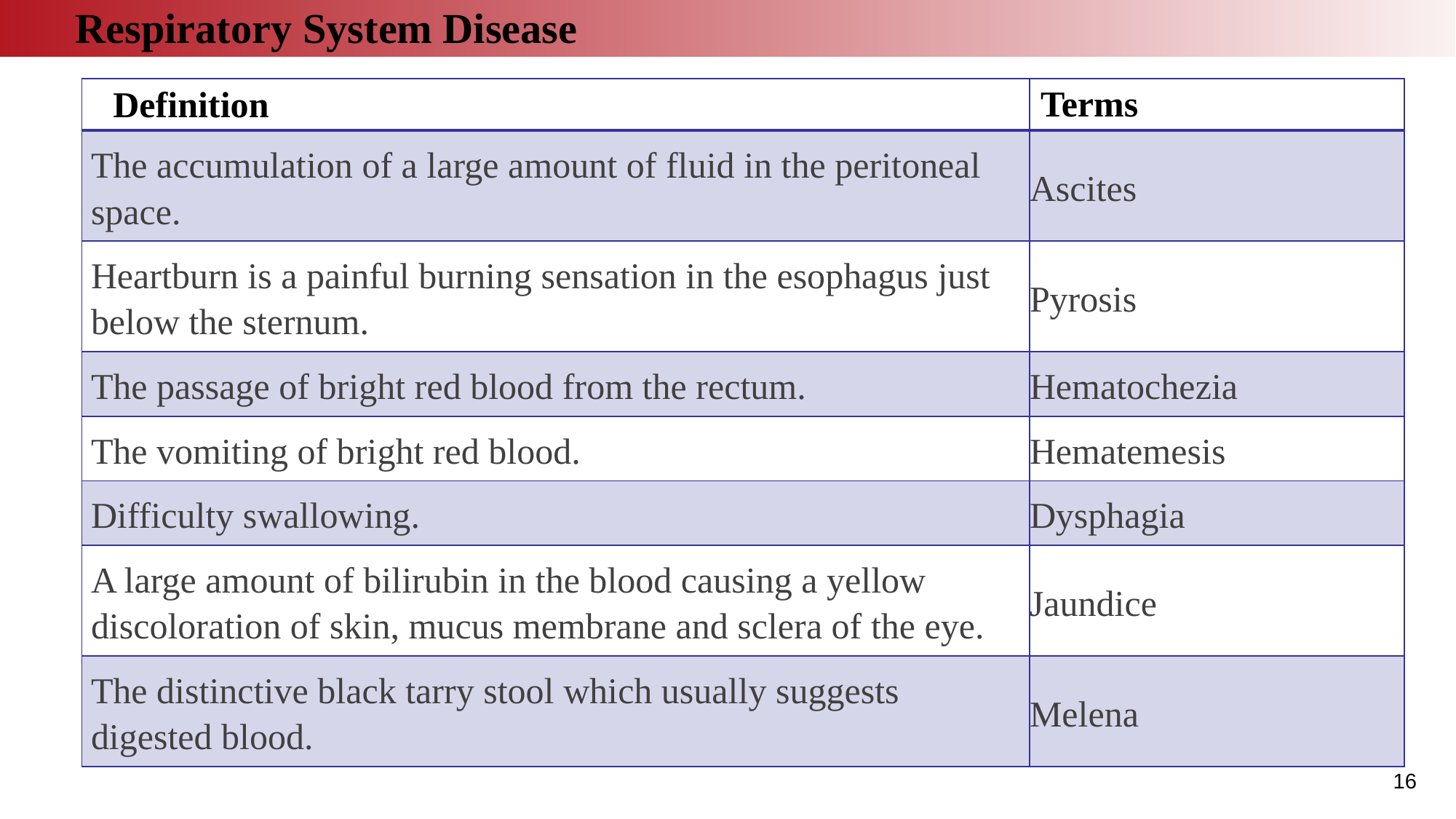

Respiratory System Disease
| Definition | Terms |
| --- | --- |
| The accumulation of a large amount of fluid in the peritoneal space. | Ascites |
| Heartburn is a painful burning sensation in the esophagus just below the sternum. | Pyrosis |
| The passage of bright red blood from the rectum. | Hematochezia |
| The vomiting of bright red blood. | Hematemesis |
| Difficulty swallowing. | Dysphagia |
| A large amount of bilirubin in the blood causing a yellow discoloration of skin, mucus membrane and sclera of the eye. | Jaundice |
| The distinctive black tarry stool which usually suggests digested blood. | Melena |
16